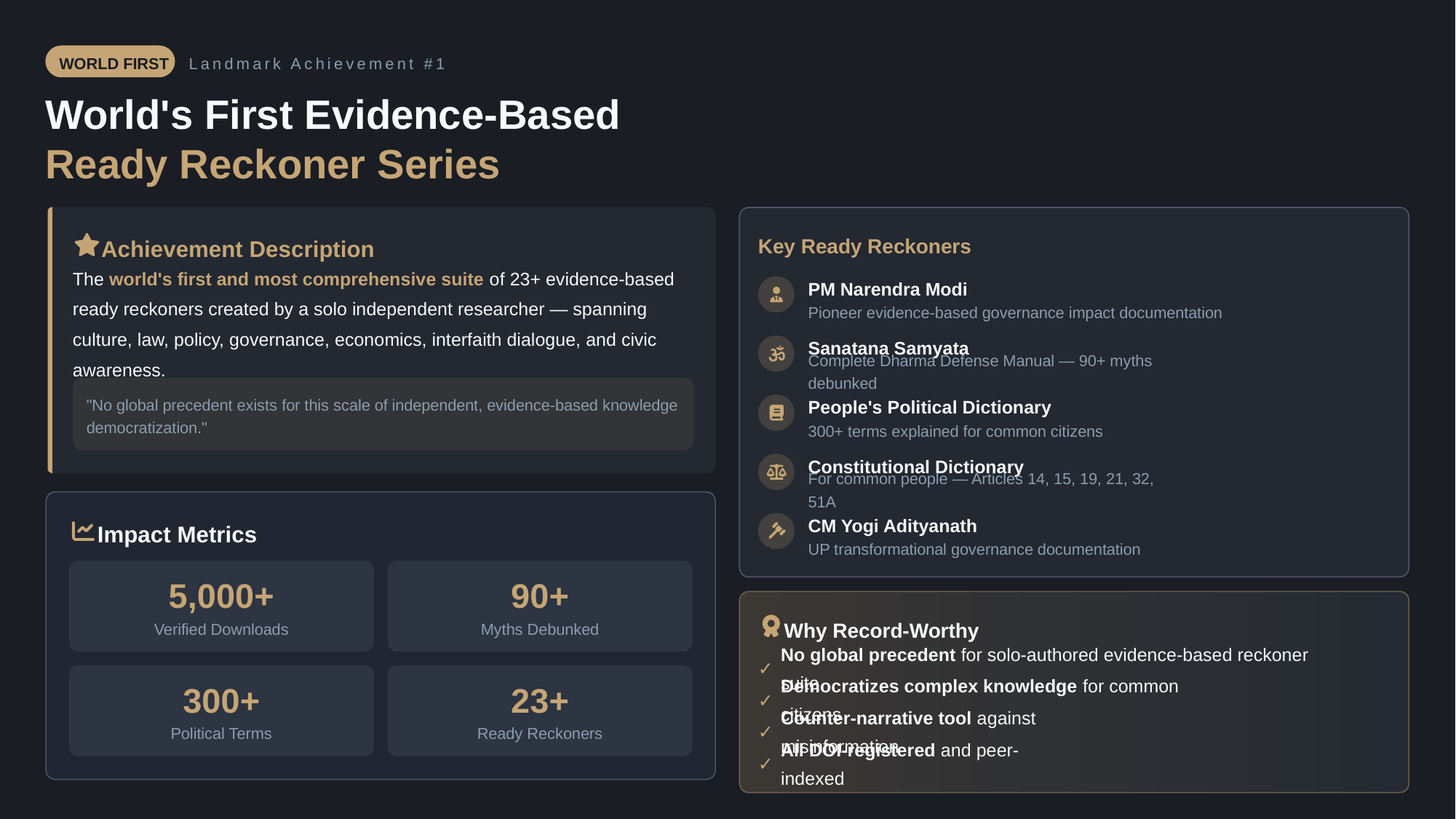

WORLD FIRST
Landmark Achievement #1
World's First Evidence-Based
Ready Reckoner Series

Key Ready Reckoners
Achievement Description

PM Narendra Modi
The world's first and most comprehensive suite of 23+ evidence-based ready reckoners created by a solo independent researcher — spanning culture, law, policy, governance, economics, interfaith dialogue, and civic awareness.

Pioneer evidence-based governance impact documentation
Sanatana Samyata

Complete Dharma Defense Manual — 90+ myths debunked

People's Political Dictionary
"No global precedent exists for this scale of independent, evidence-based knowledge democratization."

300+ terms explained for common citizens
Constitutional Dictionary

For common people — Articles 14, 15, 19, 21, 32, 51A

CM Yogi Adityanath

Impact Metrics

UP transformational governance documentation

5,000+
90+

Why Record-Worthy
Verified Downloads
Myths Debunked

✓
No global precedent for solo-authored evidence-based reckoner suite

300+
23+
✓
Democratizes complex knowledge for common citizens
✓
Counter-narrative tool against misinformation
Political Terms
Ready Reckoners
✓
All DOI-registered and peer-indexed